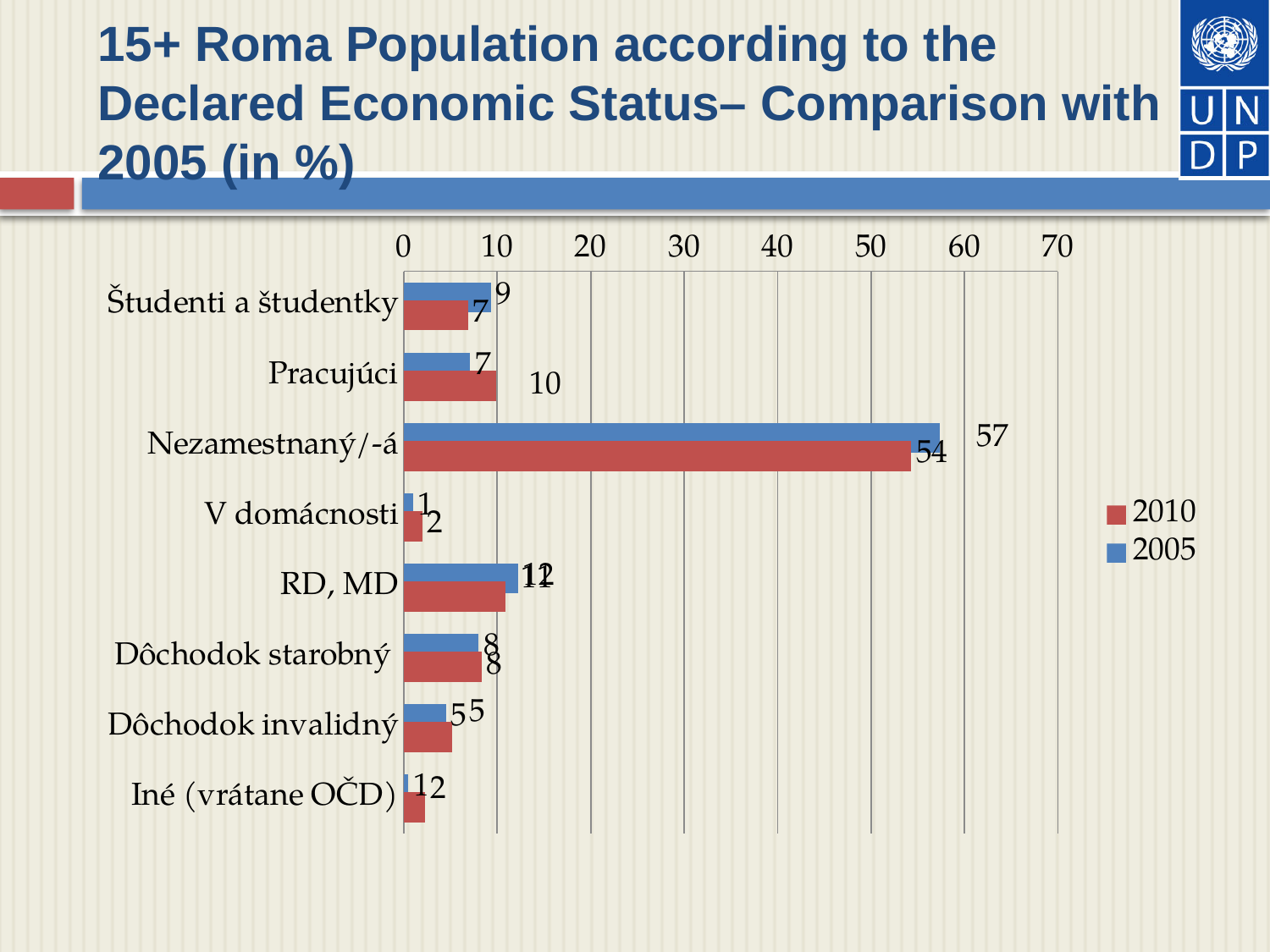

# 15+ Roma Population according to the Declared Economic Status– Comparison with 2005 (in %)

### Chart

| Category | 2005 | 2010 |
|---|---|---|
| Študenti a študentky | 9.3 | 6.9 |
| Pracujúci | 7.1 | 9.9 |
| Nezamestnaný/-á | 57.4 | 54.3 |
| V domácnosti | 1.0 | 2.0 |
| RD, MD | 12.2 | 10.9 |
| Dôchodok starobný  | 8.0 | 8.3 |
| Dôchodok invalidný | 4.5 | 5.2 |
| Iné (vrátane OČD) | 0.5 | 2.3 |